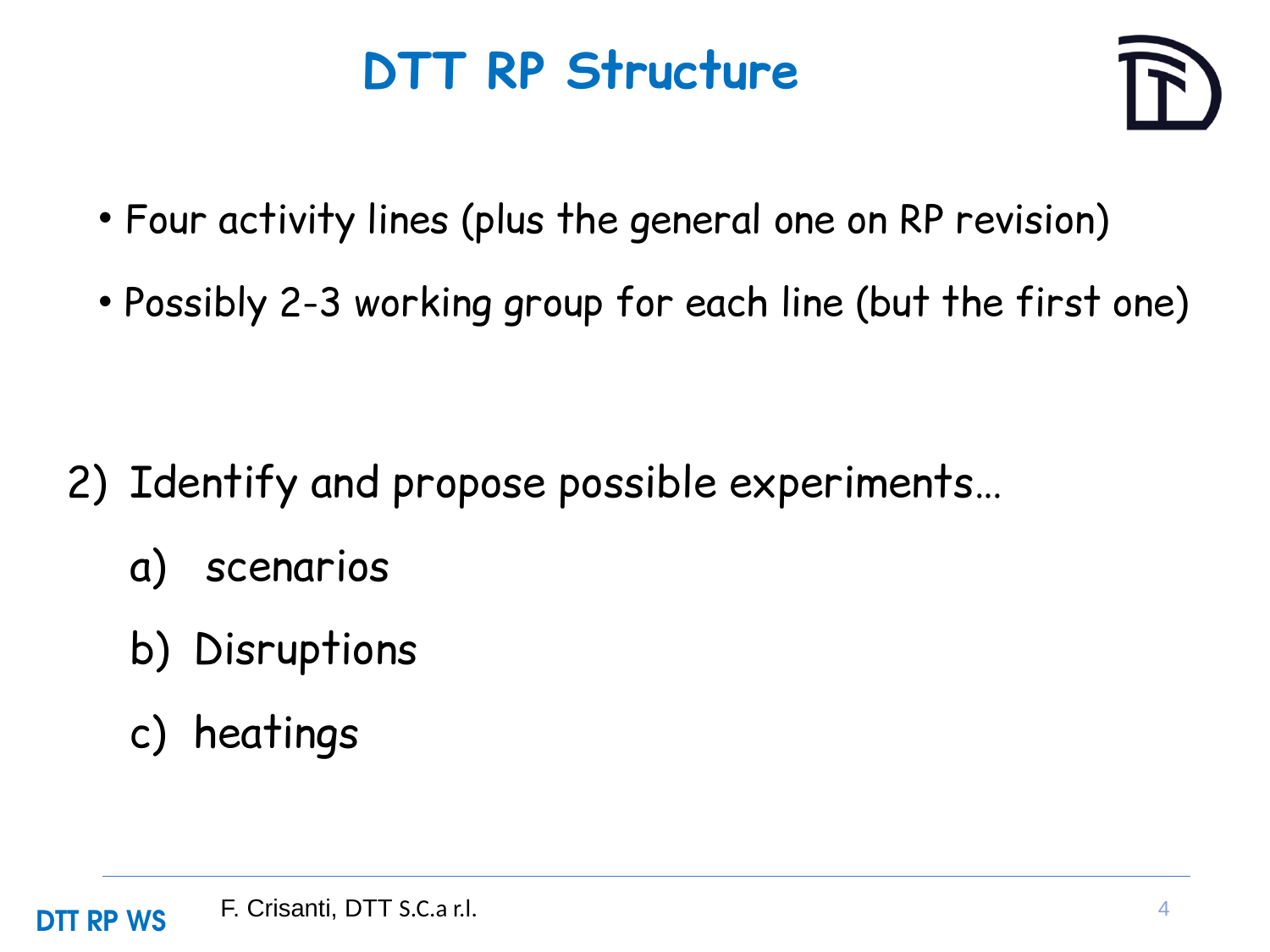

# DTT RP Structure
Four activity lines (plus the general one on RP revision)
Possibly 2-3 working group for each line (but the first one)
Identify and propose possible experiments…
 scenarios
Disruptions
heatings
4